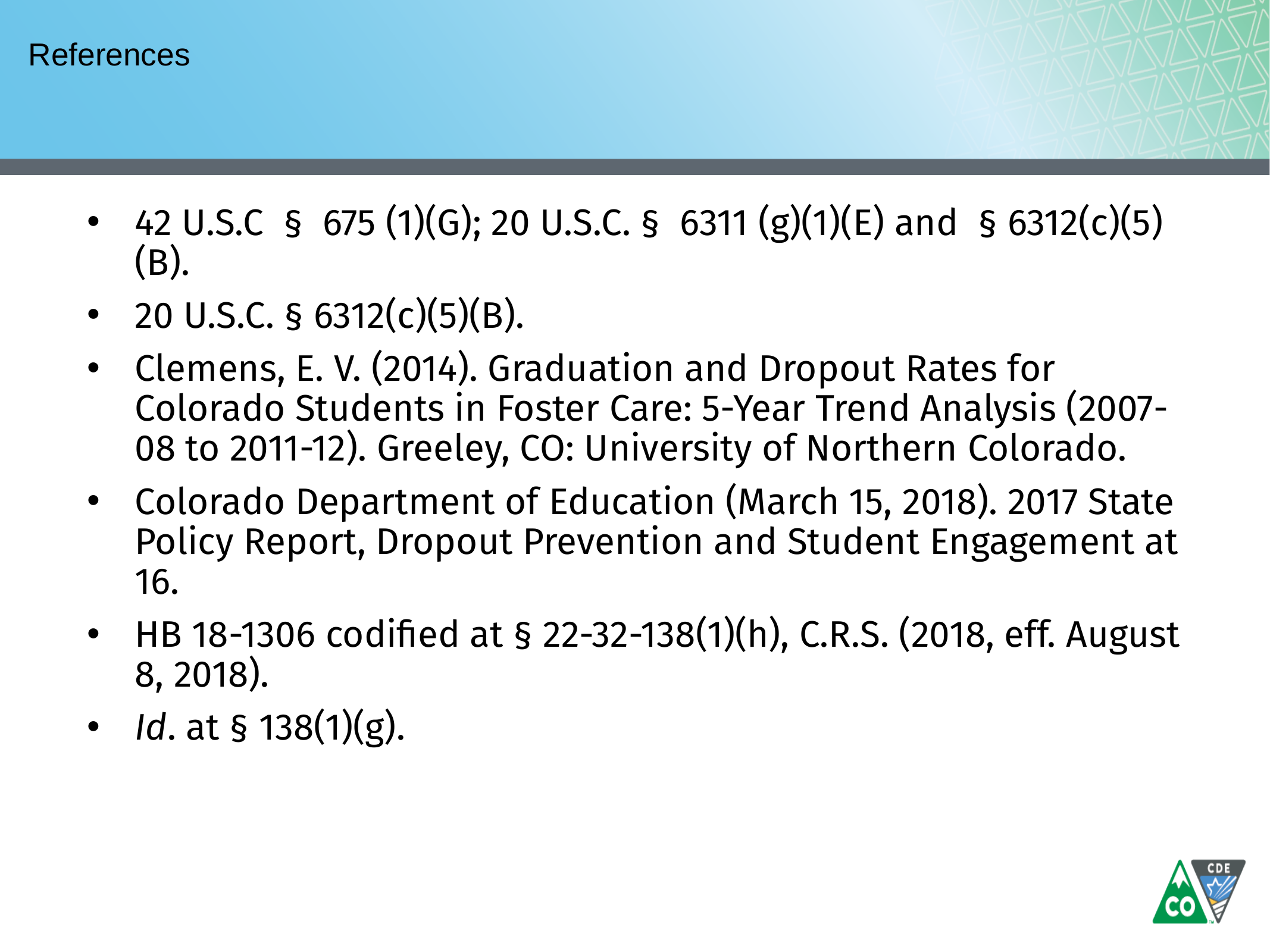

# References
42 U.S.C  §  675 (1)(G); 20 U.S.C. §  6311 (g)(1)(E) and  § 6312(c)(5)(B).
20 U.S.C. § 6312(c)(5)(B).
Clemens, E. V. (2014). Graduation and Dropout Rates for Colorado Students in Foster Care: 5-Year Trend Analysis (2007-08 to 2011-12). Greeley, CO: University of Northern Colorado.
Colorado Department of Education (March 15, 2018). 2017 State Policy Report, Dropout Prevention and Student Engagement at 16.
HB 18-1306 codified at § 22-32-138(1)(h), C.R.S. (2018, eff. August 8, 2018).
Id. at § 138(1)(g).